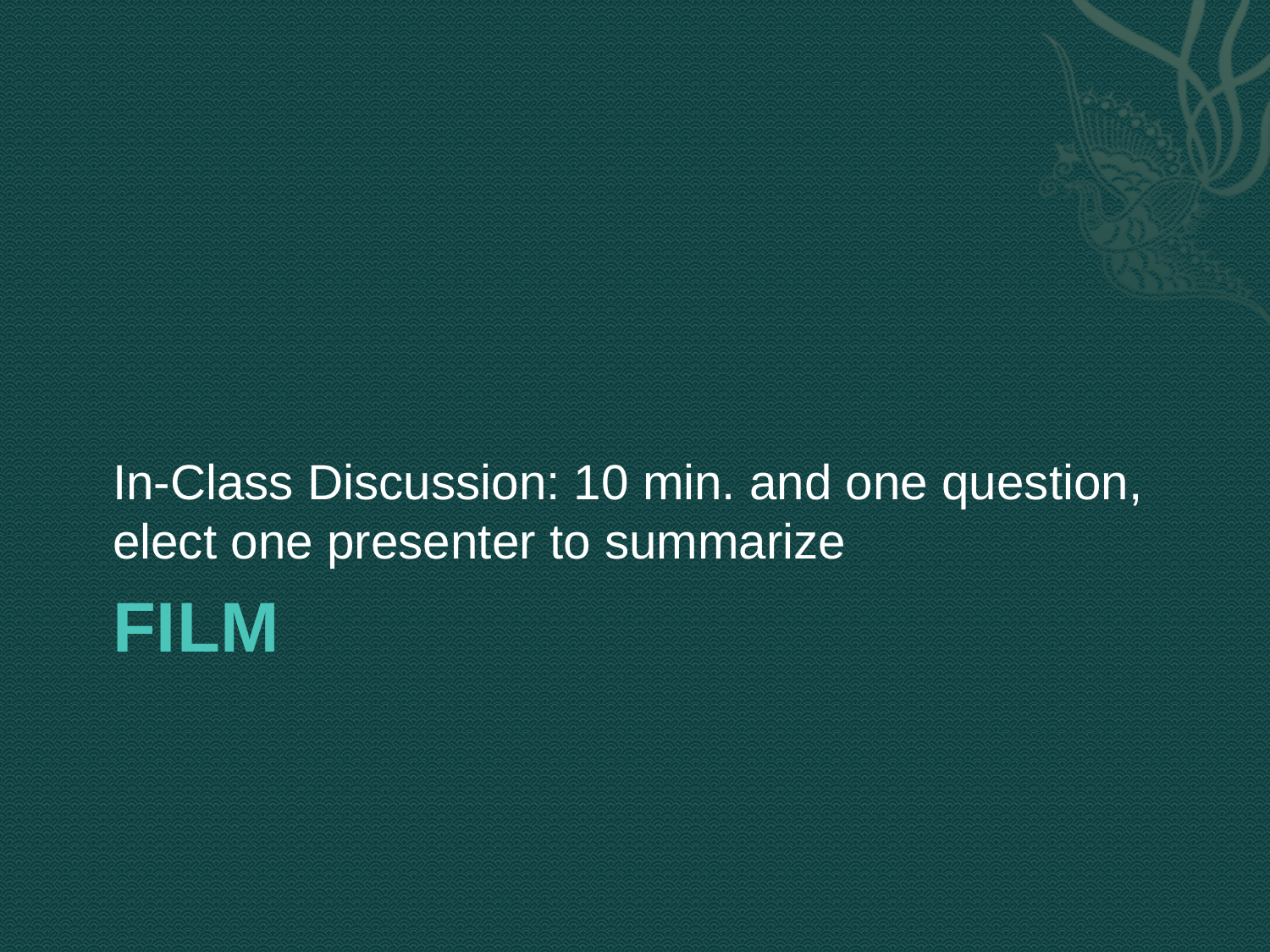

In-Class Discussion: 10 min. and one question, elect one presenter to summarize
# Film